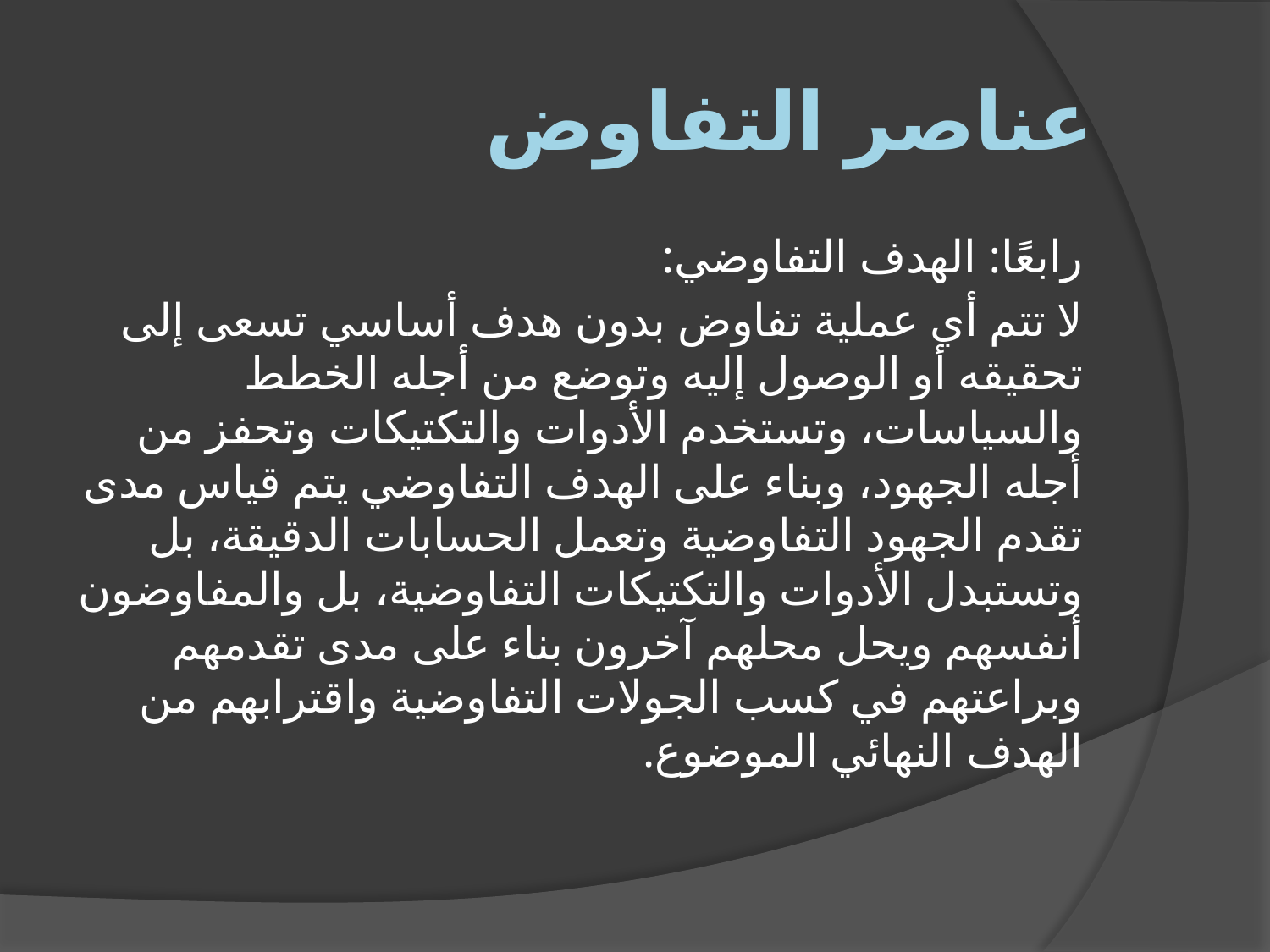

# عناصر التفاوض
رابعًا: الهدف التفاوضي:
لا تتم أي عملية تفاوض بدون هدف أساسي تسعى إلى تحقيقه أو الوصول إليه وتوضع من أجله الخطط والسياسات، وتستخدم الأدوات والتكتيكات وتحفز من أجله الجهود، وبناء على الهدف التفاوضي يتم قياس مدى تقدم الجهود التفاوضية وتعمل الحسابات الدقيقة، بل وتستبدل الأدوات والتكتيكات التفاوضية، بل والمفاوضون أنفسهم ويحل محلهم آخرون بناء على مدى تقدمهم وبراعتهم في كسب الجولات التفاوضية واقترابهم من الهدف النهائي الموضوع.